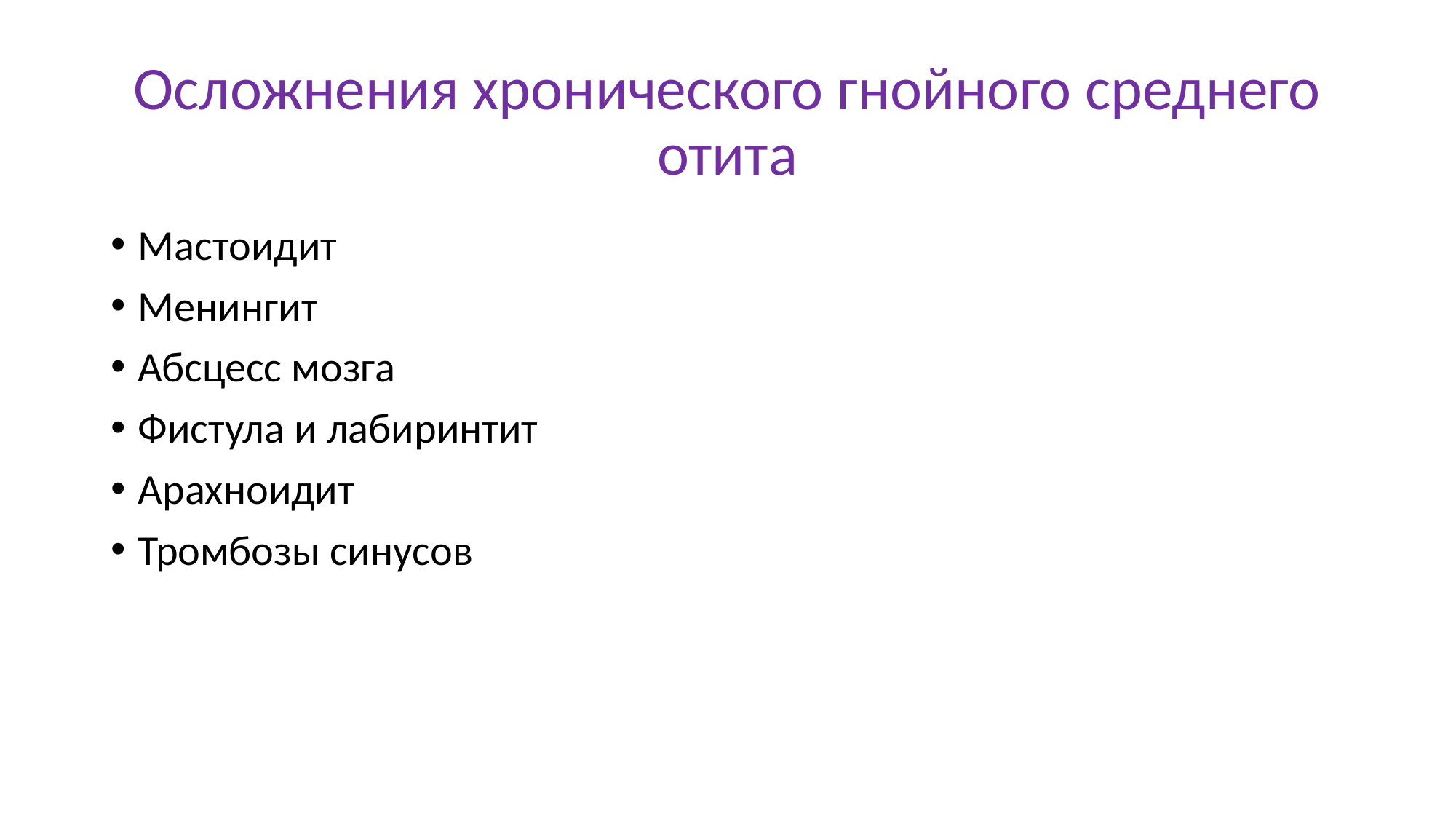

# Осложнения хронического гнойного среднего отита
Мастоидит
Менингит
Абсцесс мозга
Фистула и лабиринтит
Арахноидит
Тромбозы синусов